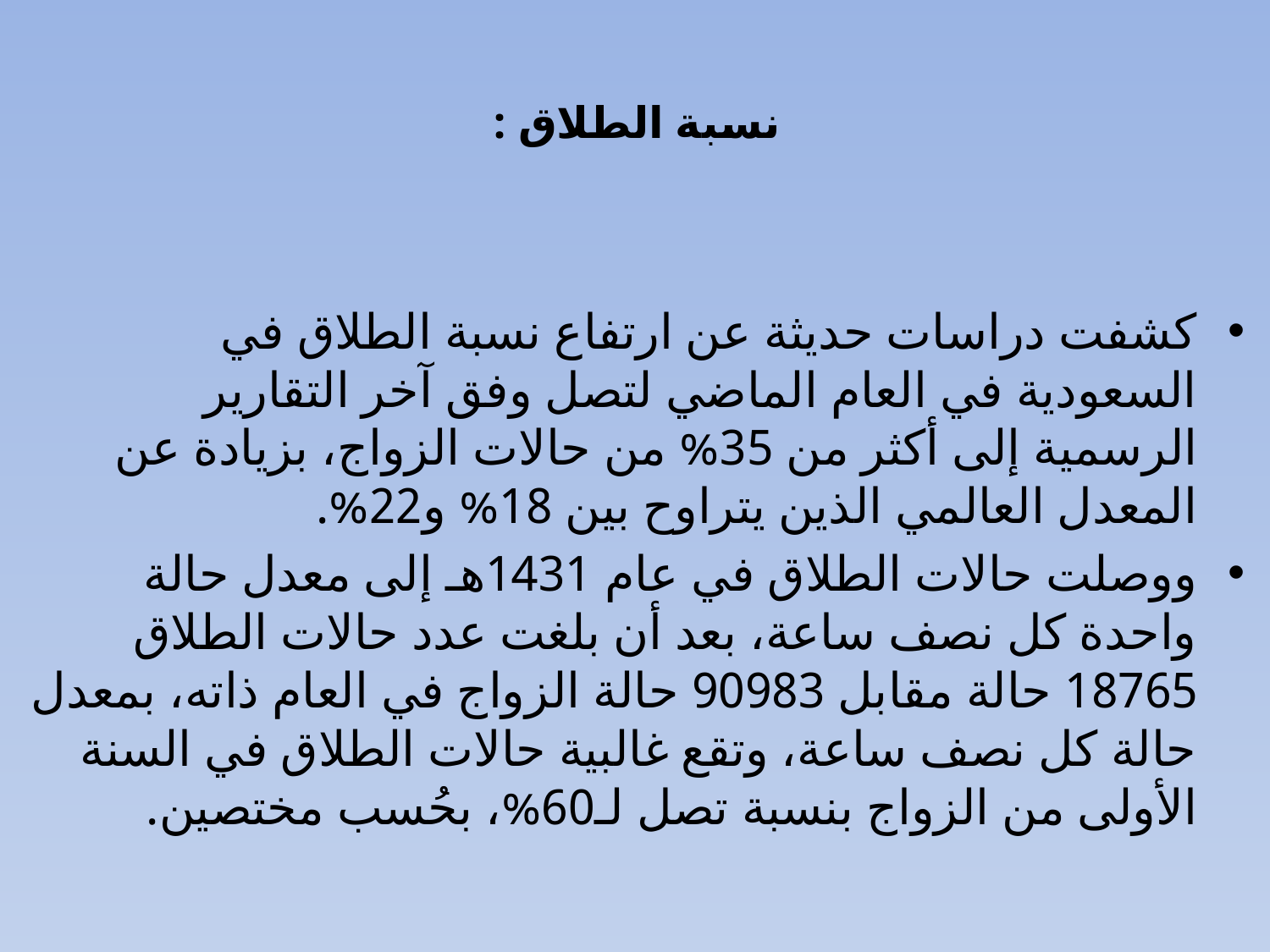

# نسبة الطلاق :

كشفت دراسات حديثة عن ارتفاع نسبة الطلاق في السعودية في العام الماضي لتصل وفق آخر التقارير الرسمية إلى أكثر من 35% من حالات الزواج، بزيادة عن المعدل العالمي الذين يتراوح بين 18% و22%.
ووصلت حالات الطلاق في عام 1431هـ إلى معدل حالة واحدة كل نصف ساعة، بعد أن بلغت عدد حالات الطلاق 18765 حالة مقابل 90983 حالة الزواج في العام ذاته، بمعدل حالة كل نصف ساعة، وتقع غالبية حالات الطلاق في السنة الأولى من الزواج بنسبة تصل لـ60%، بحُسب مختصين.